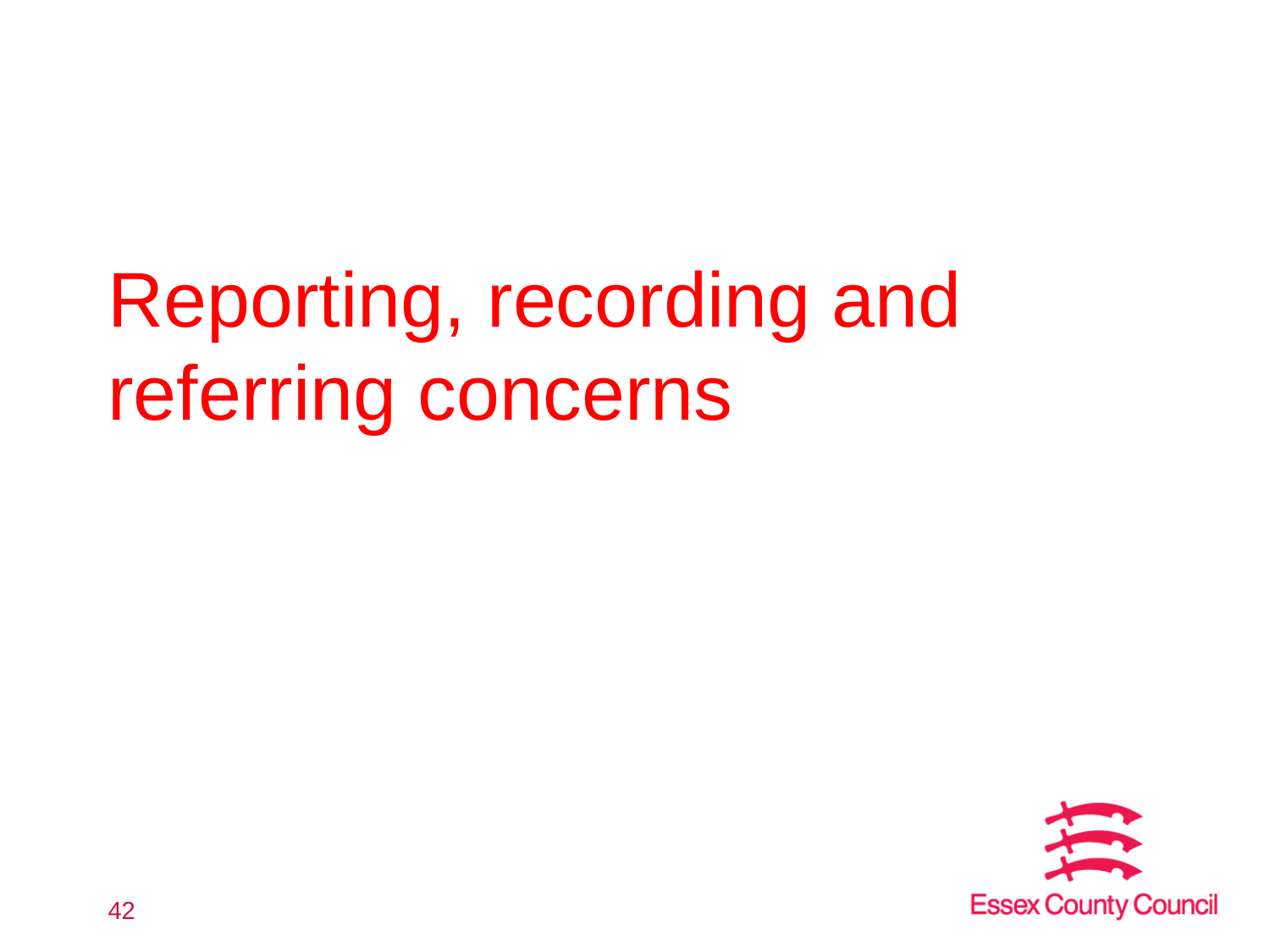

# Reporting, recording and referring concerns
42